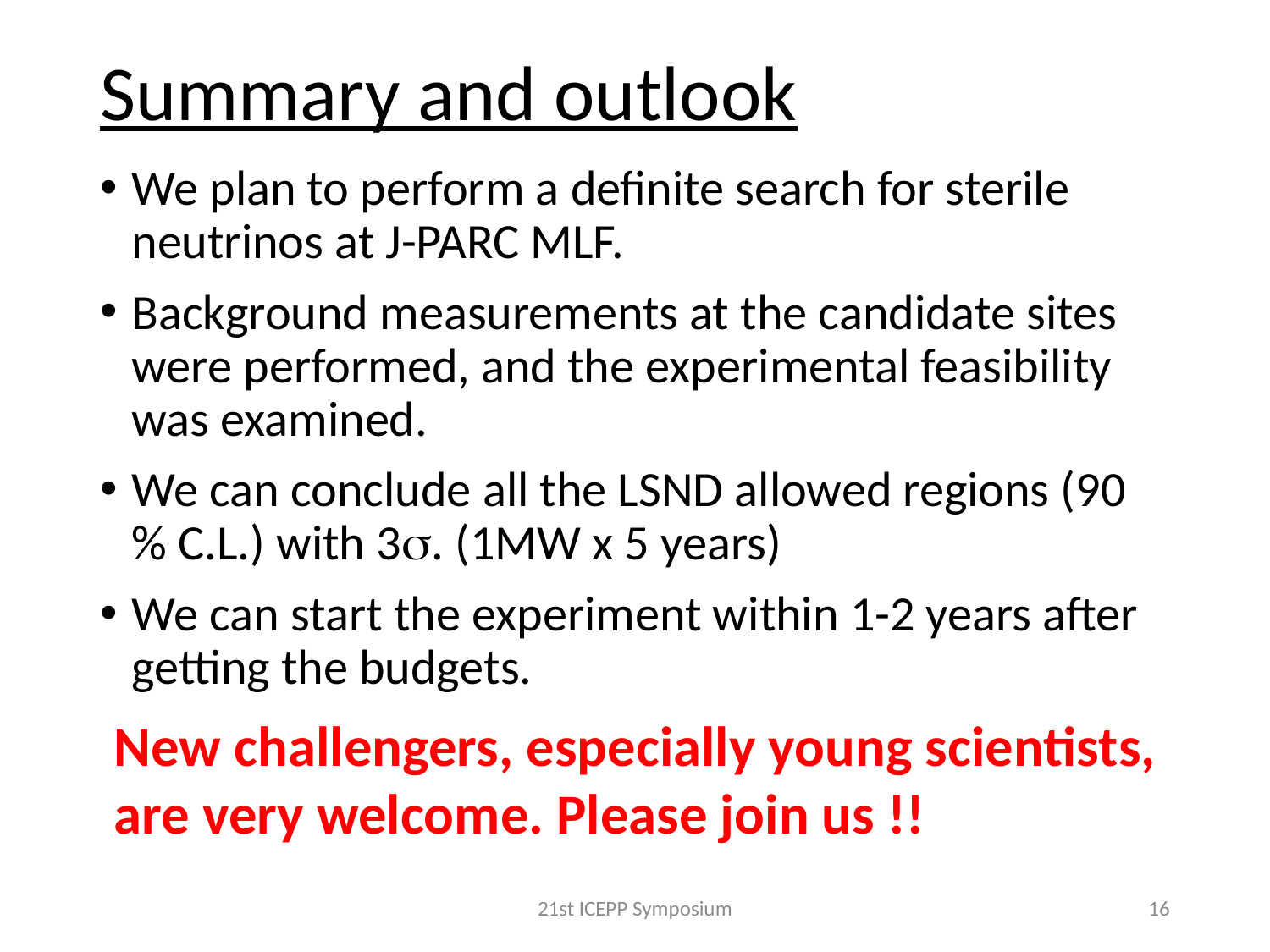

# Summary and outlook
We plan to perform a definite search for sterile neutrinos at J-PARC MLF.
Background measurements at the candidate sites were performed, and the experimental feasibility was examined.
We can conclude all the LSND allowed regions (90 % C.L.) with 3σ. (1MW x 5 years)
We can start the experiment within 1-2 years after getting the budgets.

New challengers, especially young scientists, are very welcome. Please join us !!
21st ICEPP Symposium
16